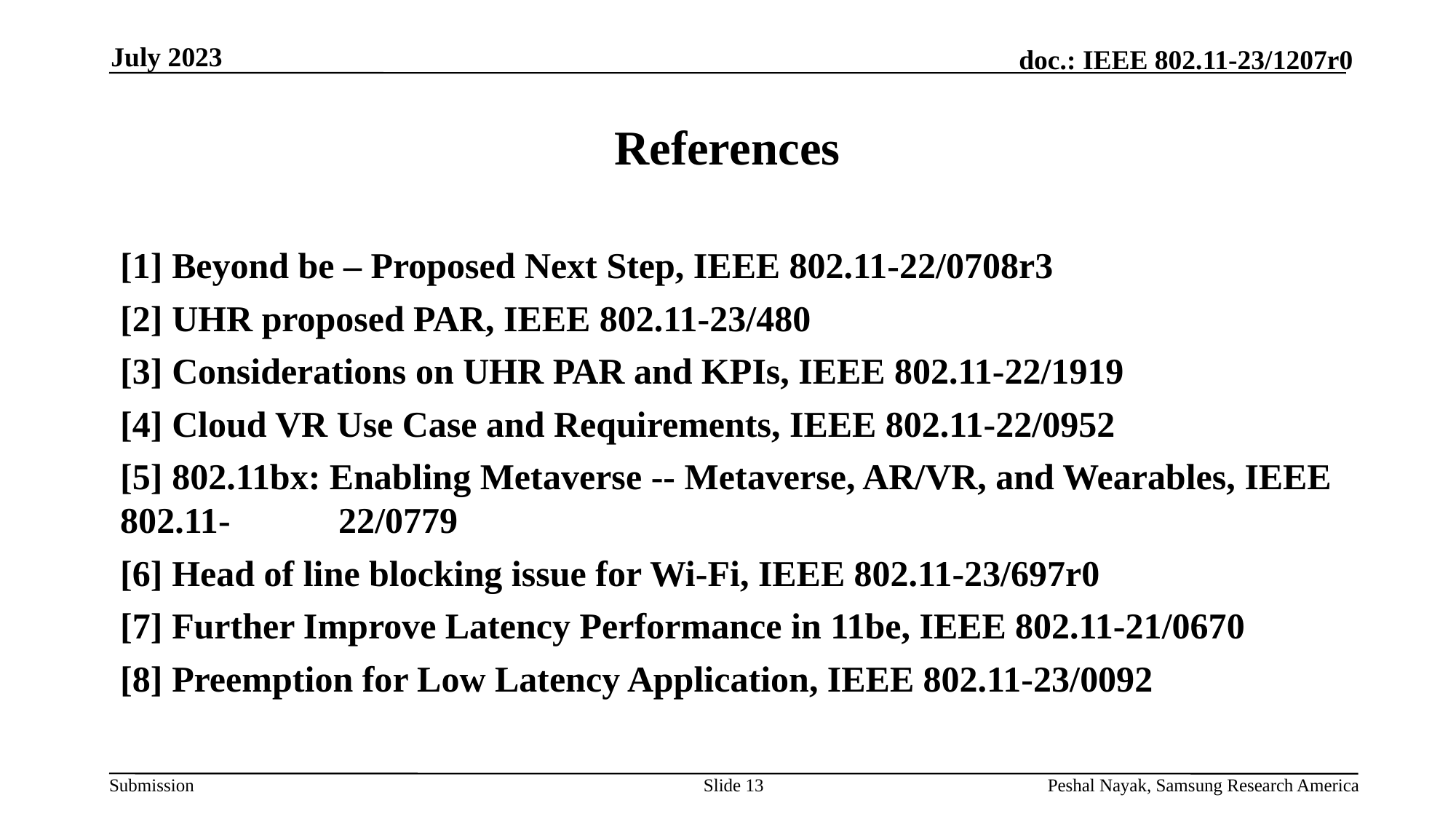

July 2023
# References
[1] Beyond be – Proposed Next Step, IEEE 802.11-22/0708r3
[2] UHR proposed PAR, IEEE 802.11-23/480
[3] Considerations on UHR PAR and KPIs, IEEE 802.11-22/1919
[4] Cloud VR Use Case and Requirements, IEEE 802.11-22/0952
[5] 802.11bx: Enabling Metaverse -- Metaverse, AR/VR, and Wearables, IEEE 802.11-	22/0779
[6] Head of line blocking issue for Wi-Fi, IEEE 802.11-23/697r0
[7] Further Improve Latency Performance in 11be, IEEE 802.11-21/0670
[8] Preemption for Low Latency Application, IEEE 802.11-23/0092

Slide 13
Peshal Nayak, Samsung Research America